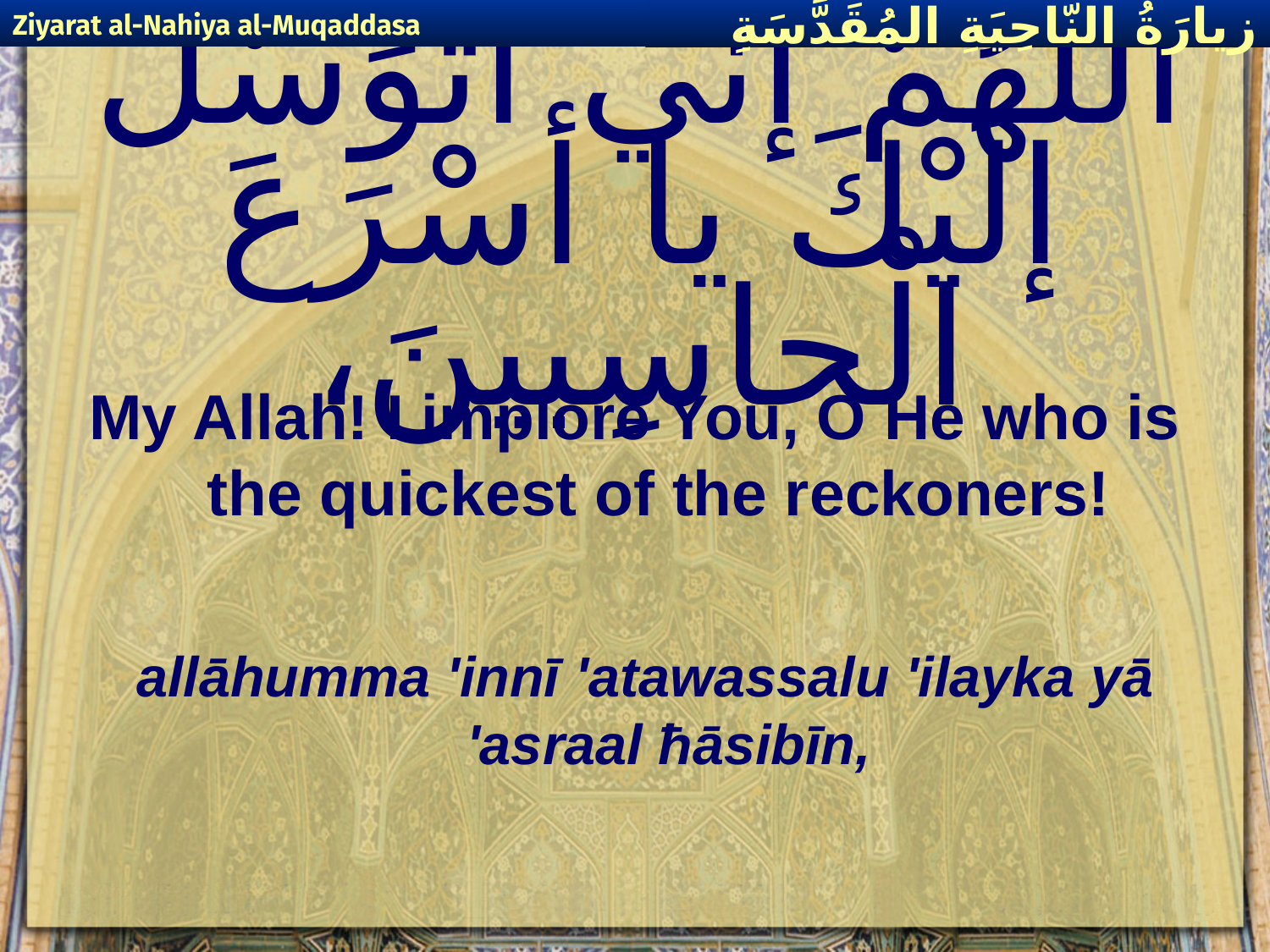

Ziyarat al-Nahiya al-Muqaddasa
زيارَةُ النّاحِيَةِ ال‍مُقَدَّسَةِ
# اَللّهُمَّ إنّي أتَوَسَّلُ إلَيْكَ يا أسْرَعَ الْحاسِبينَ،
My Allah! I implore You, O He who is the quickest of the reckoners!
allāhumma 'innī 'atawassalu 'ilayka yā 'asraal ħāsibīn,